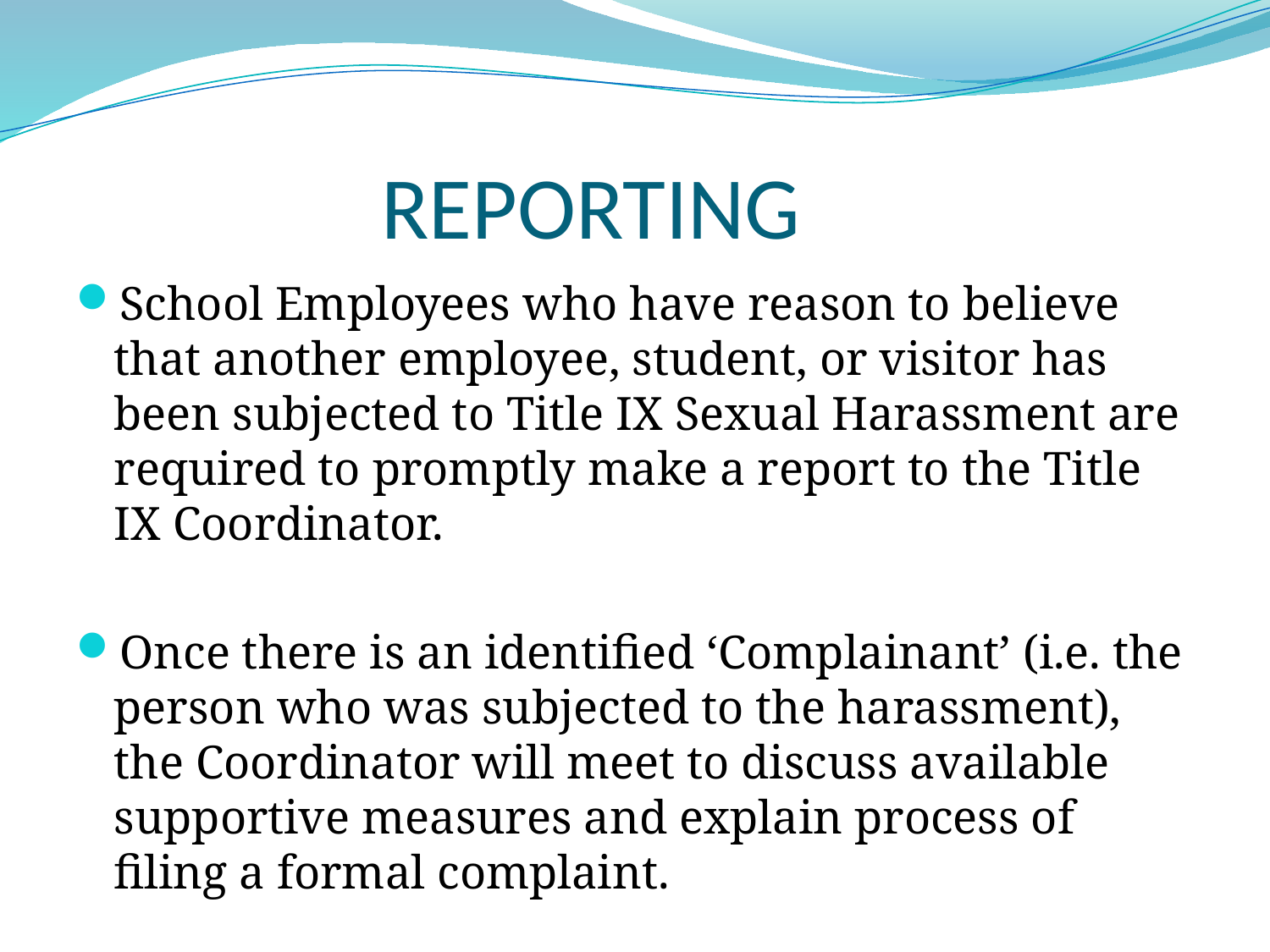

# REPORTING
School Employees who have reason to believe that another employee, student, or visitor has been subjected to Title IX Sexual Harassment are required to promptly make a report to the Title IX Coordinator.

Once there is an identified ‘Complainant’ (i.e. the person who was subjected to the harassment), the Coordinator will meet to discuss available supportive measures and explain process of filing a formal complaint.